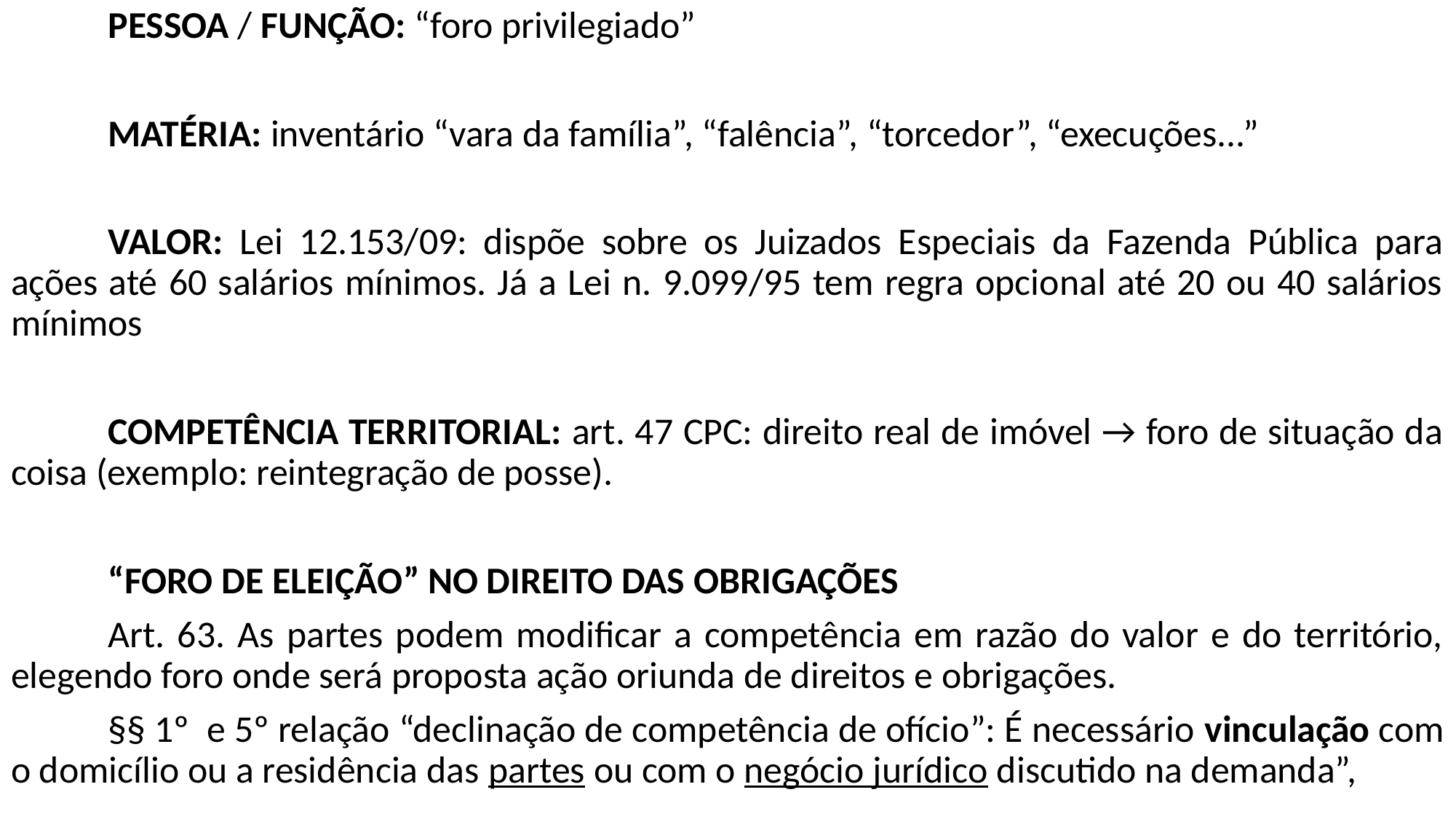

PESSOA / FUNÇÃO: “foro privilegiado”

	MATÉRIA: inventário “vara da família”, “falência”, “torcedor”, “execuções...”

	VALOR: Lei 12.153/09: dispõe sobre os Juizados Especiais da Fazenda Pública para ações até 60 salários mínimos. Já a Lei n. 9.099/95 tem regra opcional até 20 ou 40 salários mínimos

	COMPETÊNCIA TERRITORIAL: art. 47 CPC: direito real de imóvel → foro de situação da coisa (exemplo: reintegração de posse).

	“FORO DE ELEIÇÃO” NO DIREITO DAS OBRIGAÇÕES
	Art. 63. As partes podem modificar a competência em razão do valor e do território, elegendo foro onde será proposta ação oriunda de direitos e obrigações.
	§§ 1º  e 5º relação “declinação de competência de ofício”: É necessário vinculação com o domicílio ou a residência das partes ou com o negócio jurídico discutido na demanda”,